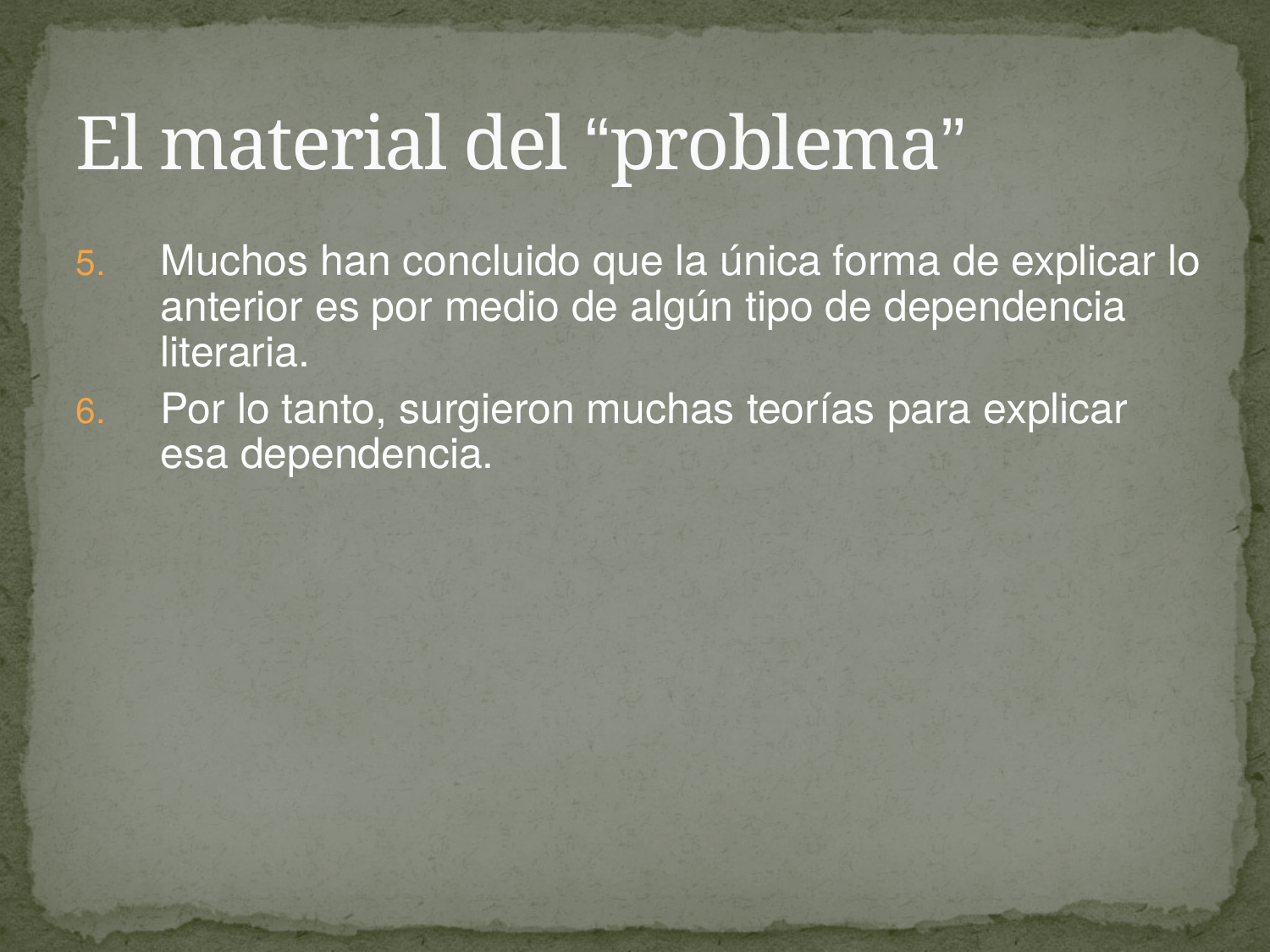

# El material del “problema”
Muchos han concluido que la única forma de explicar lo anterior es por medio de algún tipo de dependencia literaria.
Por lo tanto, surgieron muchas teorías para explicar esa dependencia.